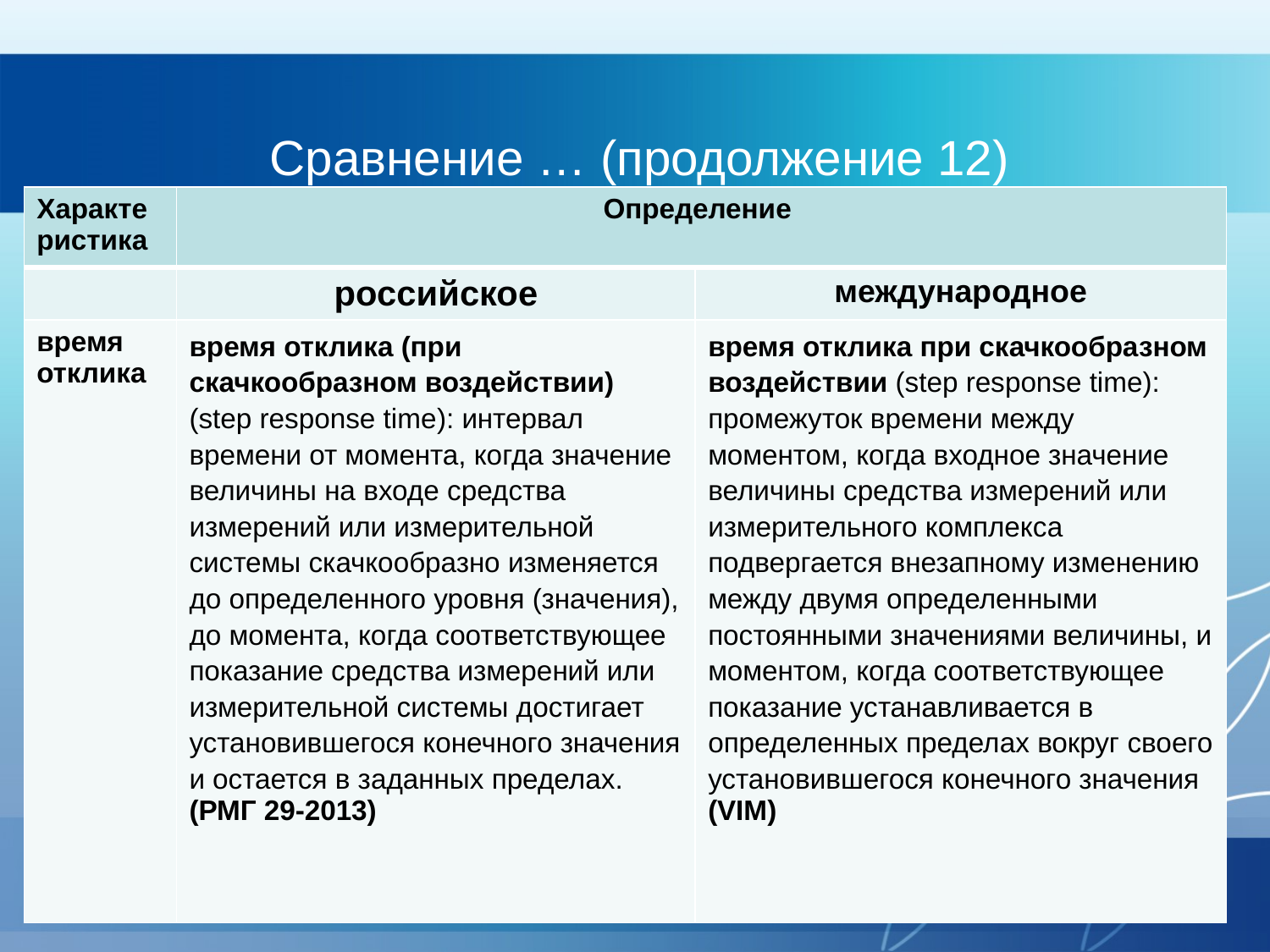

# Сравнение … (продолжение 12)
| Характеристика | Определение |  |
| --- | --- | --- |
|  | российское | международное |
| время отклика | время отклика (при скачкообразном воздействии) (step response time): интервал времени от момента, когда значение величины на входе средства измерений или измерительной системы скачкообразно изменяется до определенного уровня (значения), до момента, когда соответствующее показание средства измерений или измерительной системы достигает установившегося конечного значения и остается в заданных пределах. (РМГ 29-2013) | время отклика при скачкообразном воздействии (step response time): промежуток времени между моментом, когда входное значение величины cредства измерений или измерительного комплекса подвергается внезапному изменению между двумя определенными постоянными значениями величины, и моментом, когда соответствующее показание устанавливается в определенных пределах вокруг своего установившегося конечного значения (VIM) |